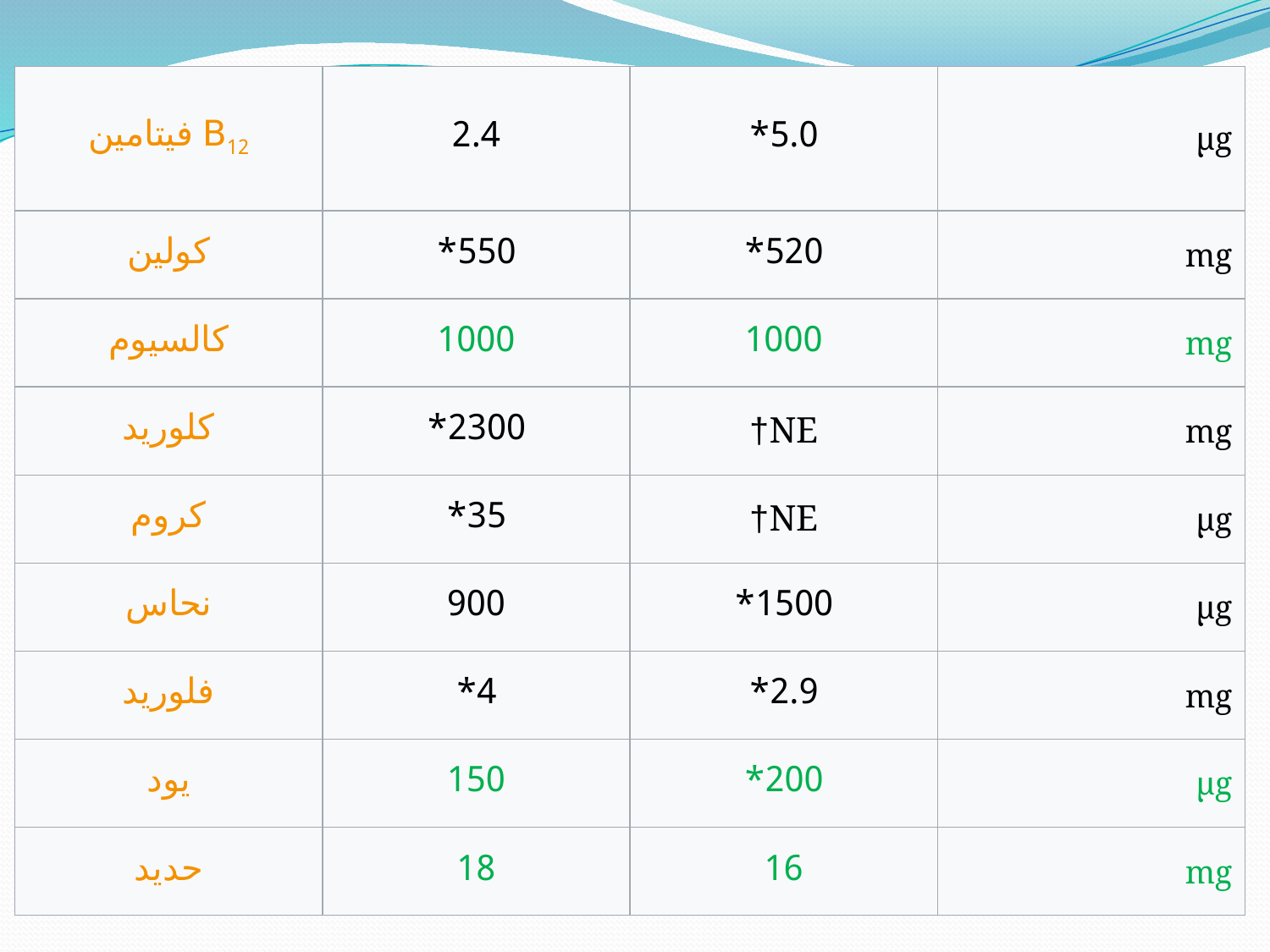

| فيتامين B12 | 2.4 | 5.0\* | µg |
| --- | --- | --- | --- |
| كولين | 550\* | 520\* | mg |
| كالسيوم | 1000 | 1000 | mg |
| كلوريد | 2300\* | NE† | mg |
| كروم | 35\* | NE† | µg |
| نحاس | 900 | 1500\* | µg |
| فلوريد | 4\* | 2.9\* | mg |
| يود | 150 | 200\* | µg |
| حديد | 18 | 16 | mg |